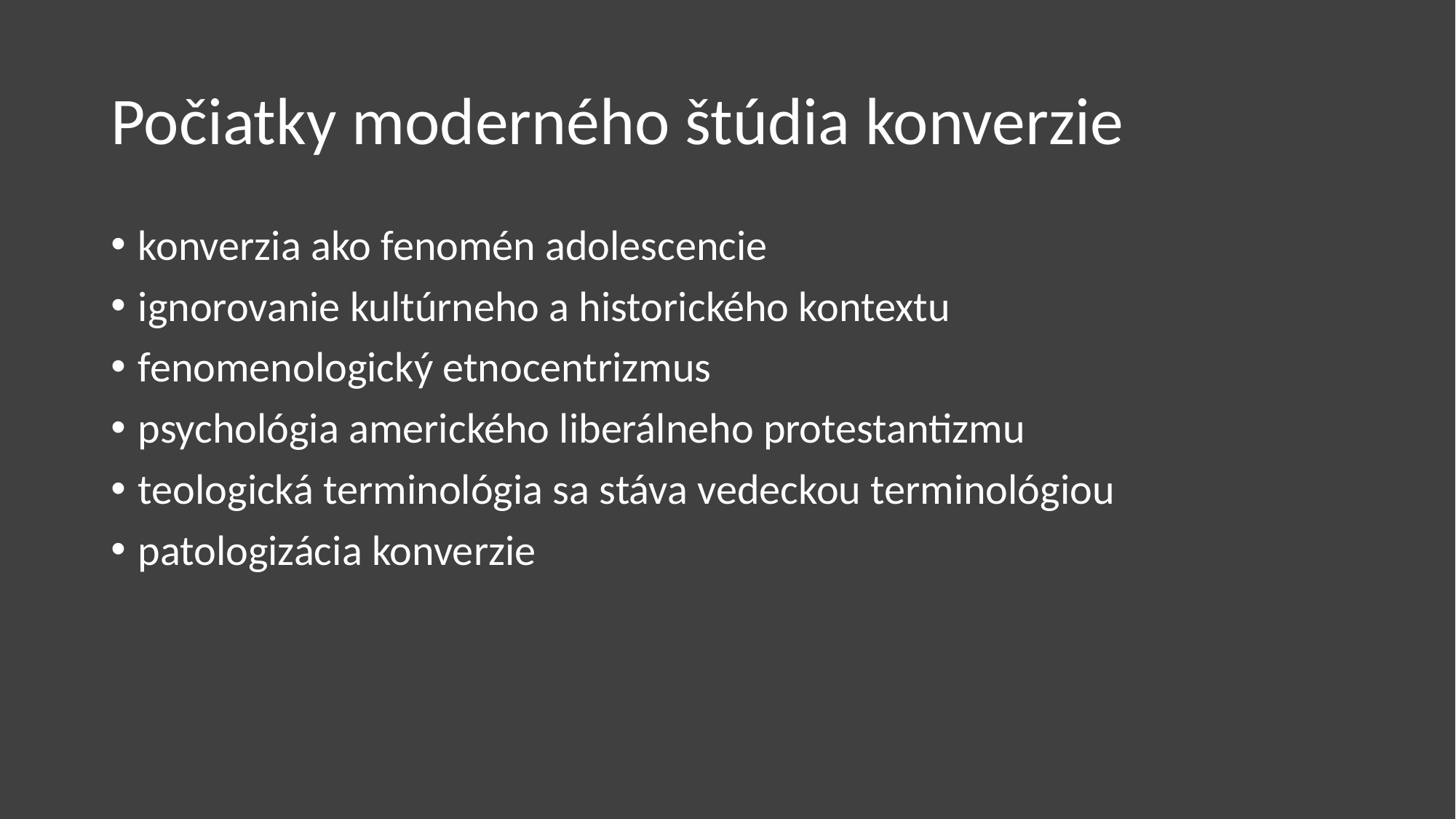

# Počiatky moderného štúdia konverzie
konverzia ako fenomén adolescencie
ignorovanie kultúrneho a historického kontextu
fenomenologický etnocentrizmus
psychológia amerického liberálneho protestantizmu
teologická terminológia sa stáva vedeckou terminológiou
patologizácia konverzie